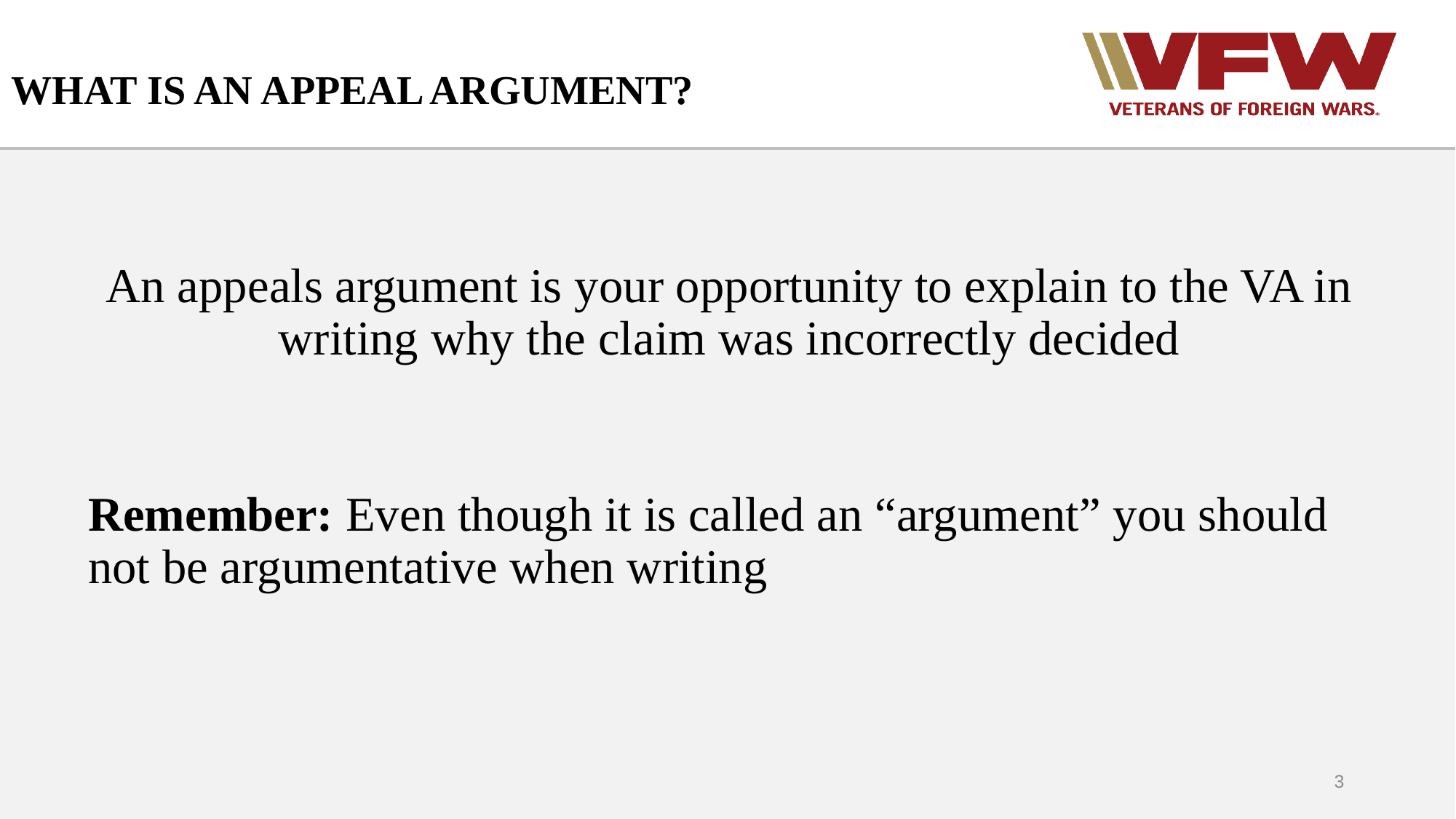

# WHAT IS AN APPEAL ARGUMENT?

An appeals argument is your opportunity to explain to the VA in writing why the claim was incorrectly decided

Remember: Even though it is called an “argument” you should not be argumentative when writing
3